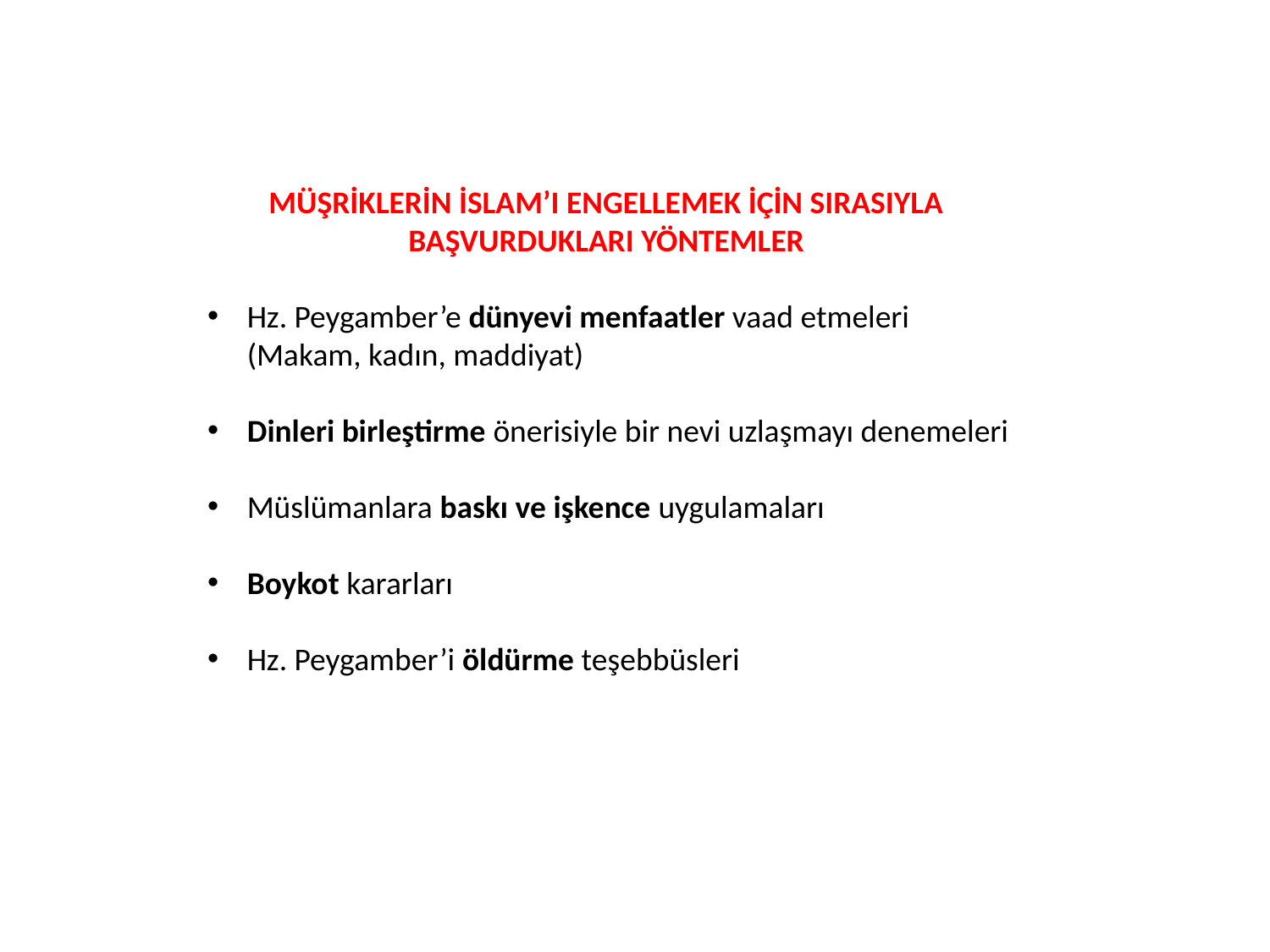

MÜŞRİKLERİN İSLAM’I ENGELLEMEK İÇİN SIRASIYLA
BAŞVURDUKLARI YÖNTEMLER

Hz. Peygamber’e dünyevi menfaatler vaad etmeleri (Makam, kadın, maddiyat)

Dinleri birleştirme önerisiyle bir nevi uzlaşmayı denemeleri

Müslümanlara baskı ve işkence uygulamaları

Boykot kararları

Hz. Peygamber’i öldürme teşebbüsleri